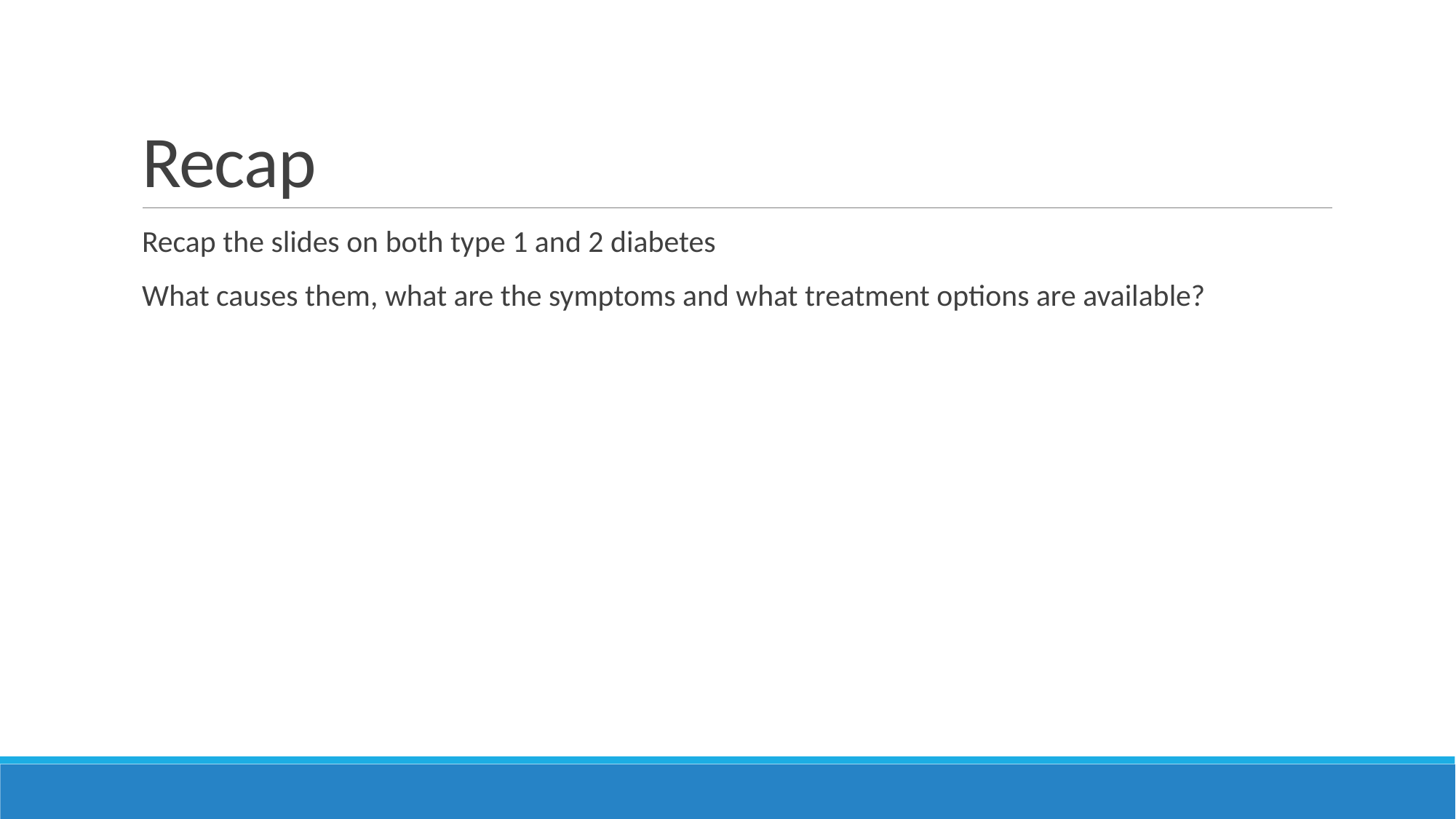

# Recap
Recap the slides on both type 1 and 2 diabetes
What causes them, what are the symptoms and what treatment options are available?